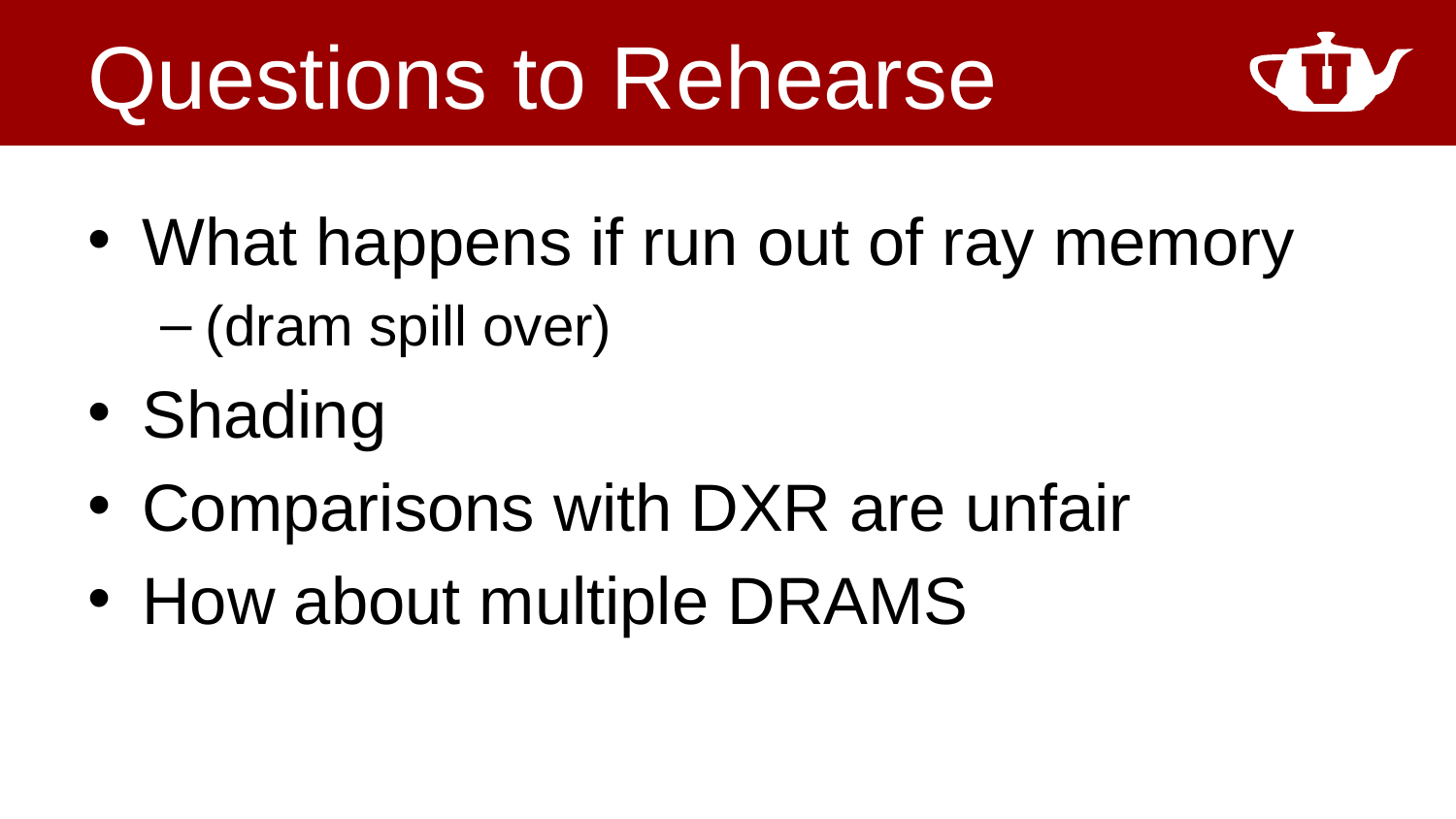

# Questions to Rehearse
What happens if run out of ray memory
(dram spill over)
Shading
Comparisons with DXR are unfair
How about multiple DRAMS